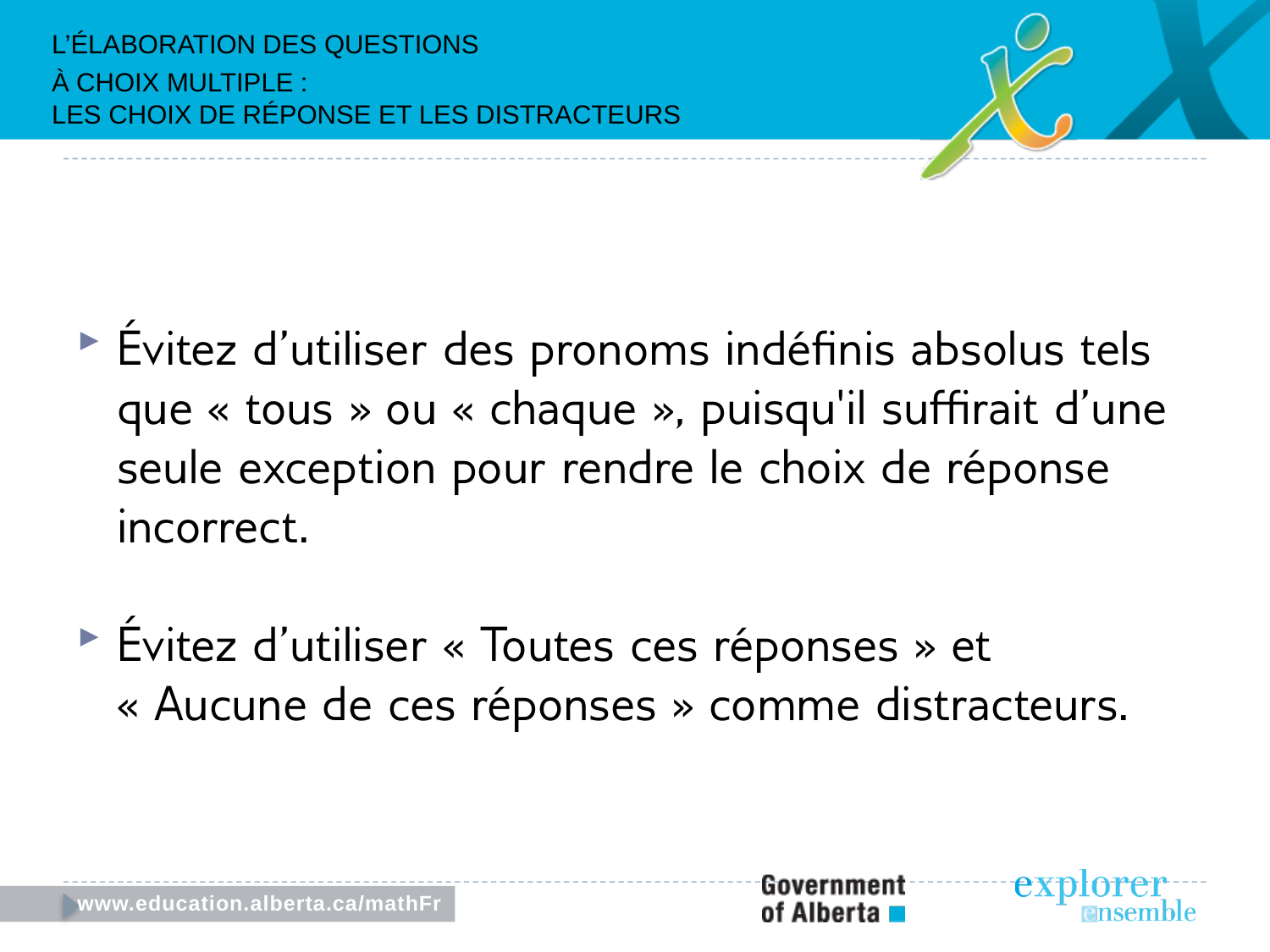

L’Élaboration des questions
à choix multiple :
Les choix de réponse et les distracteurs

Évitez d’utiliser des pronoms indéfinis absolus tels que « tous » ou « chaque », puisqu'il suffirait d’une seule exception pour rendre le choix de réponse incorrect.

Évitez d’utiliser « Toutes ces réponses » et
« Aucune de ces réponses » comme distracteurs.